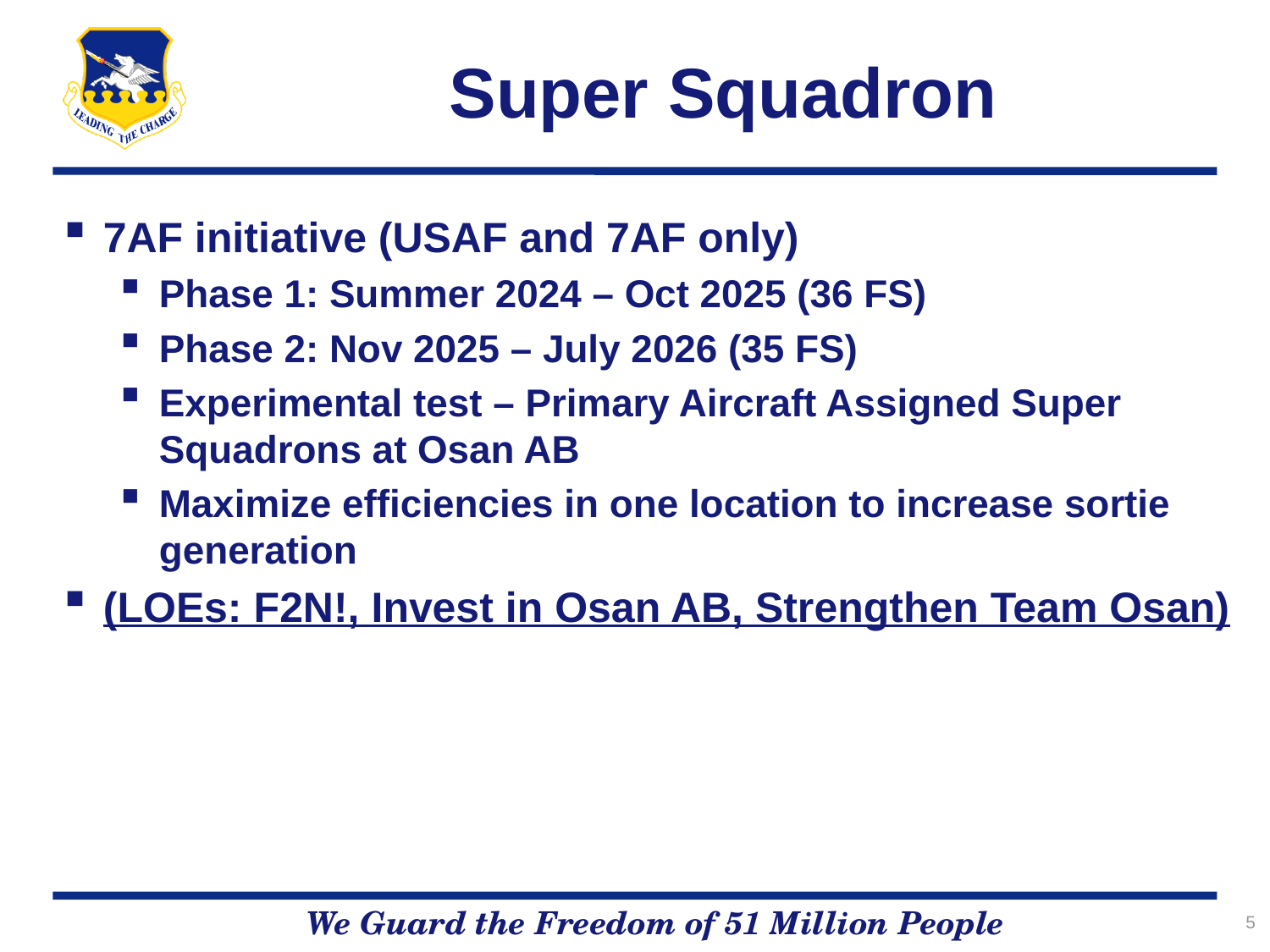

# Super Squadron
7AF initiative (USAF and 7AF only)
Phase 1: Summer 2024 – Oct 2025 (36 FS)
Phase 2: Nov 2025 – July 2026 (35 FS)
Experimental test – Primary Aircraft Assigned Super Squadrons at Osan AB
Maximize efficiencies in one location to increase sortie generation
(LOEs: F2N!, Invest in Osan AB, Strengthen Team Osan)
5